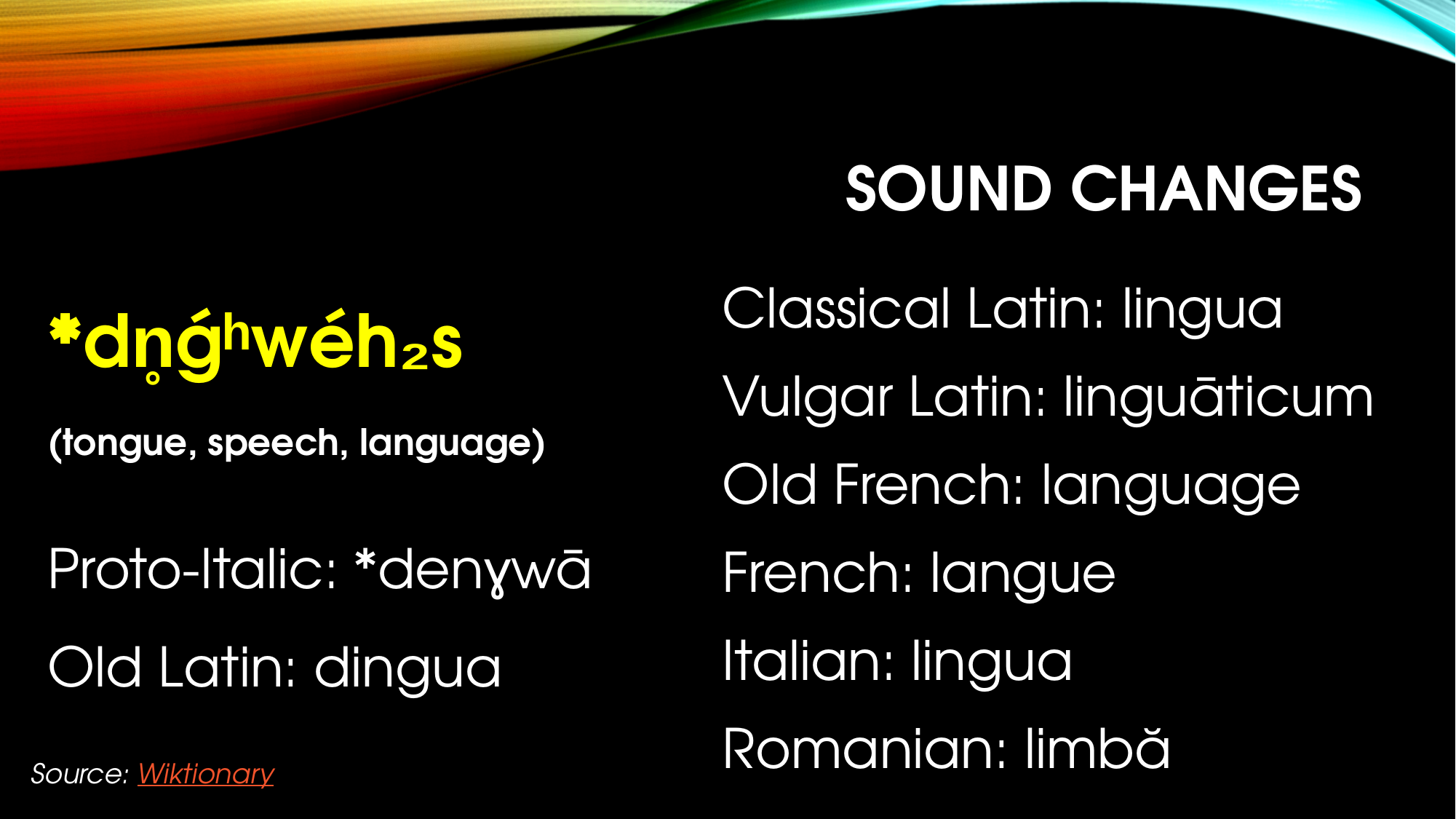

# Sound changes
*dn̥ǵʰwéh₂s
(tongue, speech, language)
Classical Latin: lingua
Vulgar Latin: linguāticum
Old French: language
French: langue
Italian: lingua
Romanian: limbă
Proto-Italic: *denɣwā
Old Latin: dingua
Source: Wiktionary